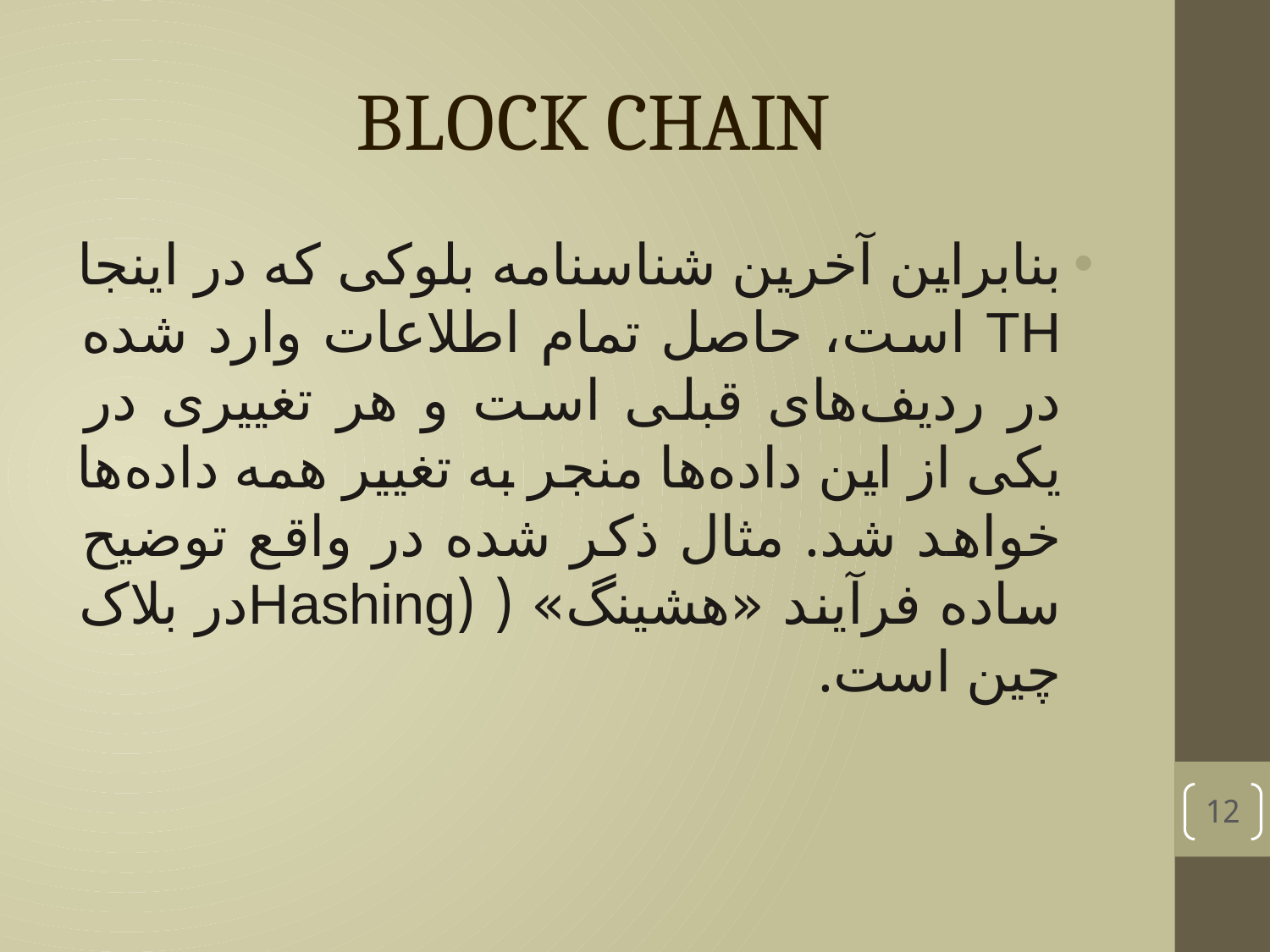

# BLOCK CHAIN
بنابراین آخرین شناسنامه بلوکی که در اینجا TH است، حاصل تمام اطلاعات وارد شده در ردیف‌های قبلی است و هر تغییری در یکی از این داده‌ها منجر به تغییر همه داده‌ها خواهد شد. مثال ذکر شده در واقع توضیح ساده فرآیند «هشینگ» ( (Hashingدر بلاک چین است.
12